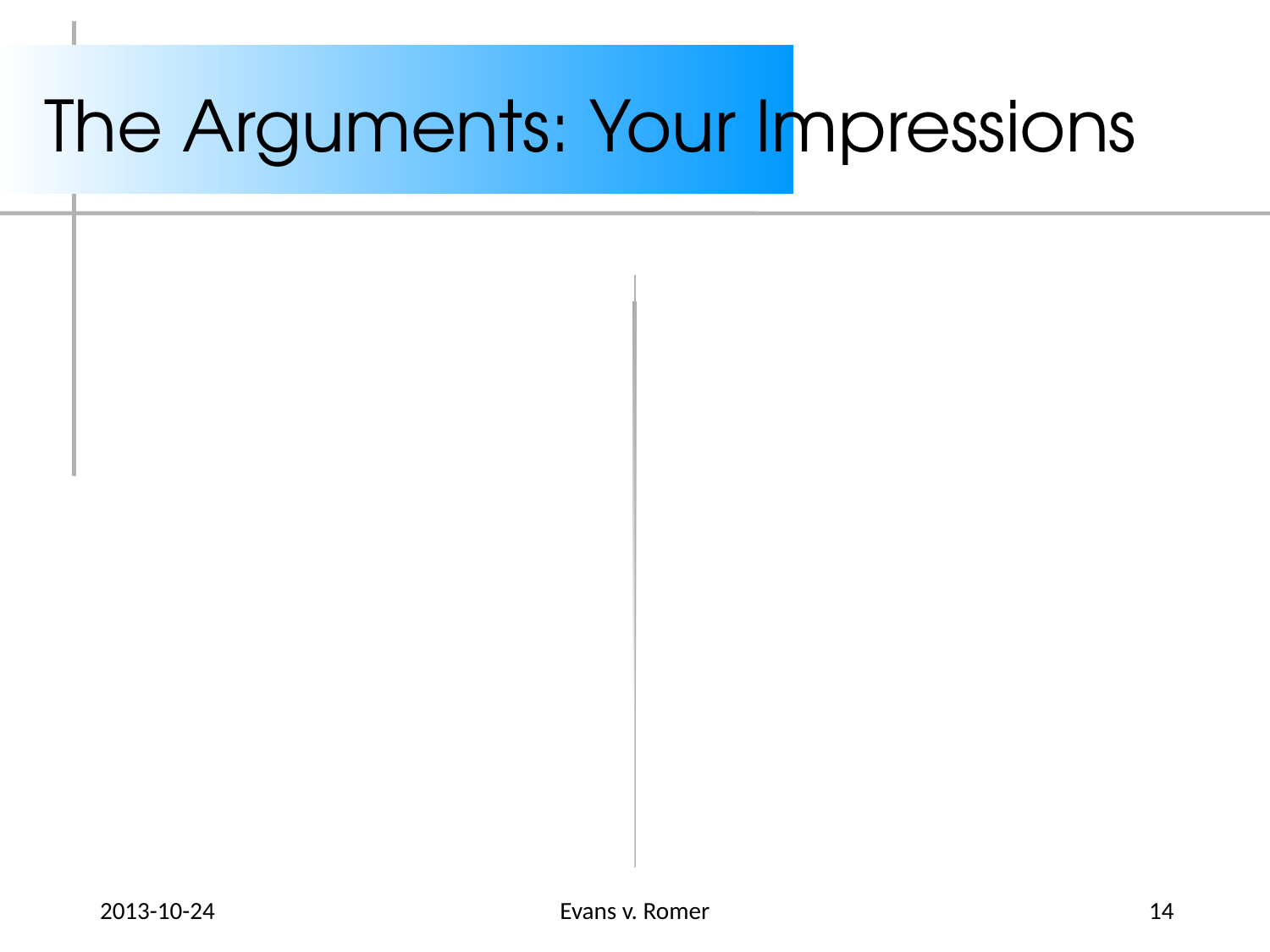

# The Arguments: Your Impressions

2013-10-24
Evans v. Romer
14